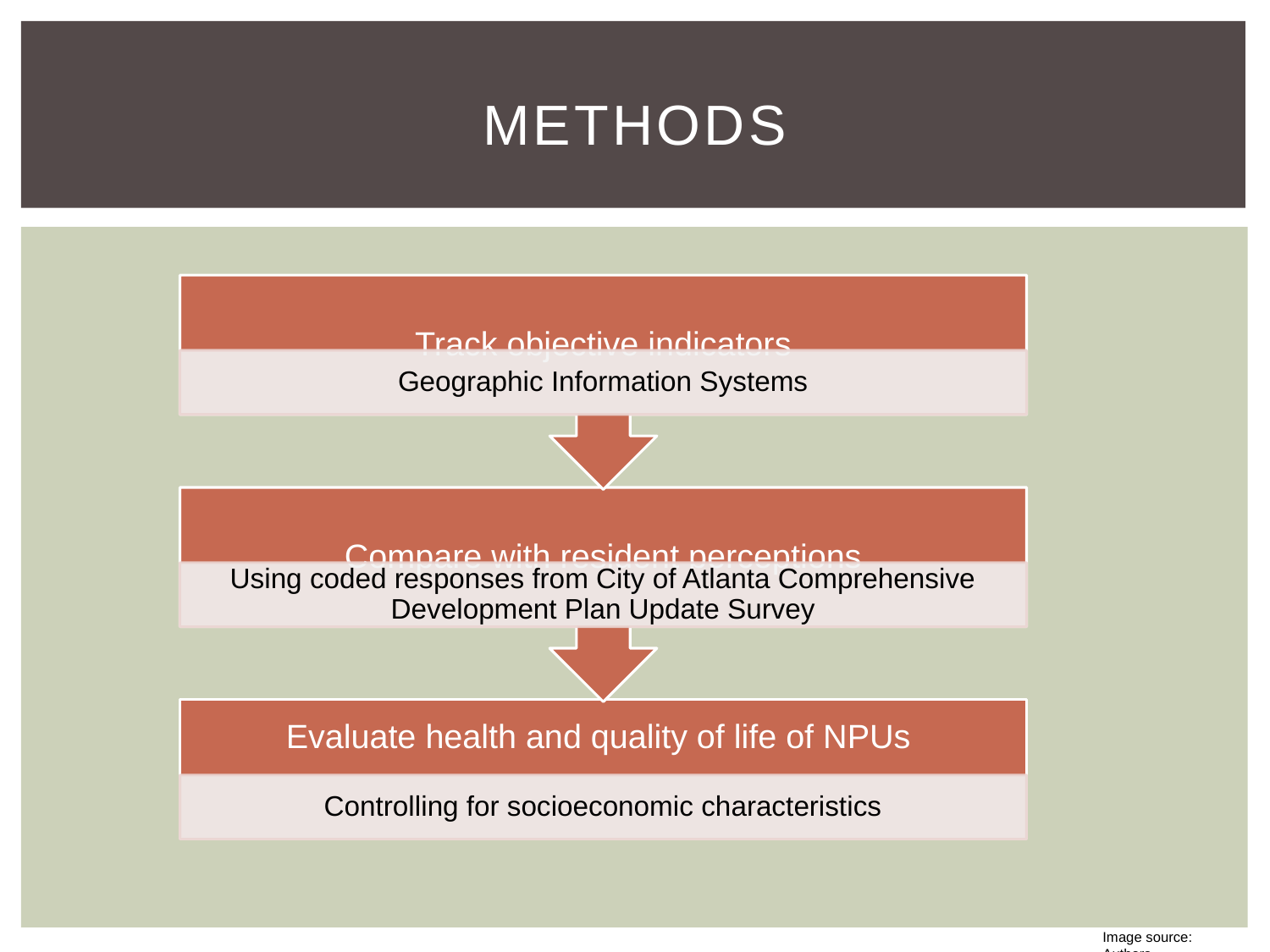

# Methods
Evaluate health and quality of life of NPUs
Controlling for socioeconomic characteristics
Compare with resident perceptions
Using coded responses from City of Atlanta Comprehensive Development Plan Update Survey
Track objective indicators
Geographic Information Systems
Image source: Authors.